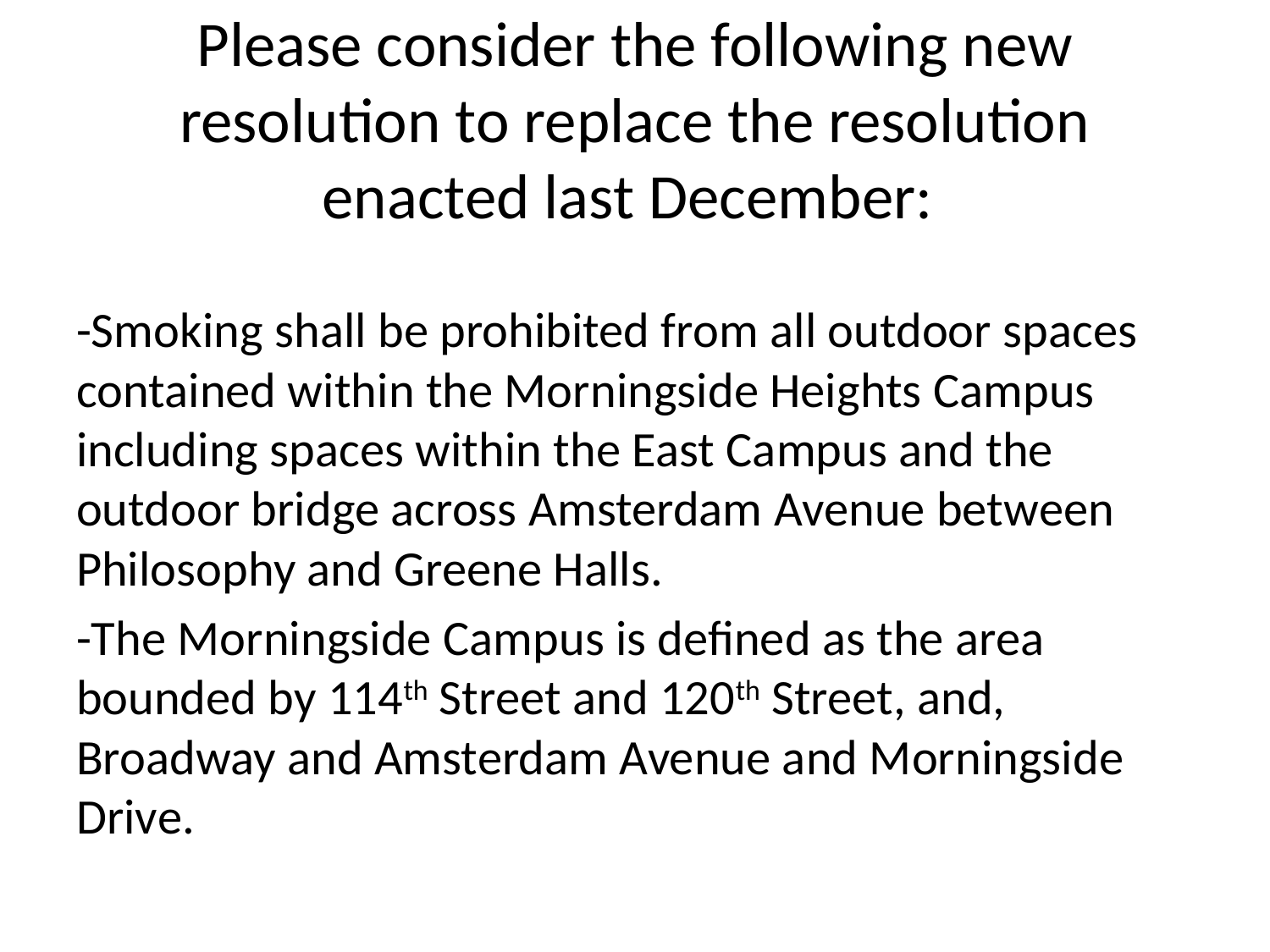

# Please consider the following new resolution to replace the resolution enacted last December:

-Smoking shall be prohibited from all outdoor spaces contained within the Morningside Heights Campus including spaces within the East Campus and the outdoor bridge across Amsterdam Avenue between Philosophy and Greene Halls.
-The Morningside Campus is defined as the area bounded by 114th Street and 120th Street, and, Broadway and Amsterdam Avenue and Morningside Drive.